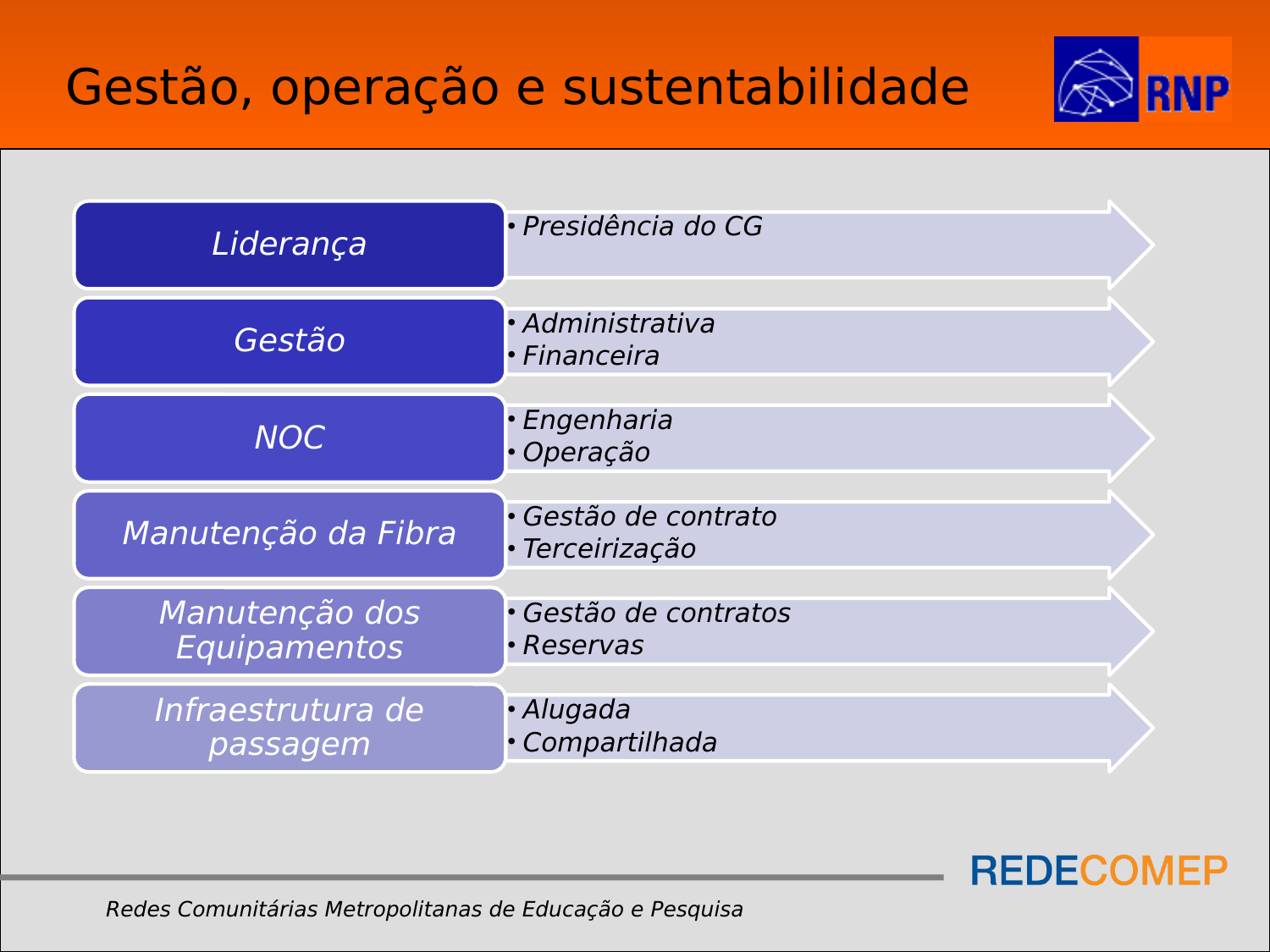

# Gestão, operação e sustentabilidade
Presidência do CG
Liderança
Administrativa
Financeira
Gestão
Engenharia
Operação
NOC
Gestão de contrato
Terceirização
Manutenção da Fibra
Gestão de contratos
Reservas
Manutenção dos Equipamentos
Alugada
Compartilhada
Infraestrutura de passagem